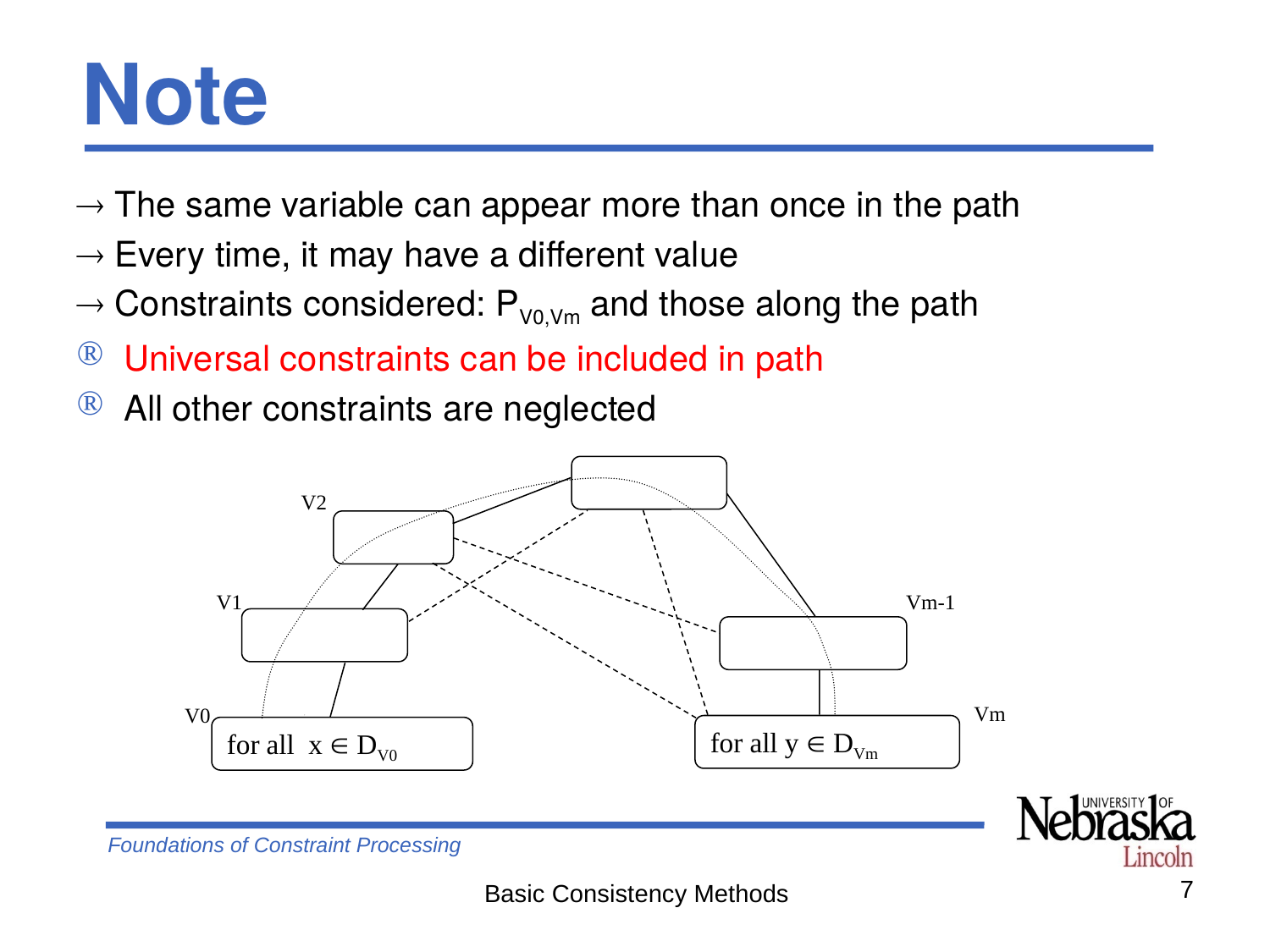

# Note
→ The same variable can appear more than once in the path
→ Every time, it may have a different value
→ Constraints considered: PV0,Vm and those along the path
Universal constraints can be included in path
All other constraints are neglected

V2

V1
Vm-1

Vm
V0

for all y ∈ DVm
for all  x ∈ DV0
7